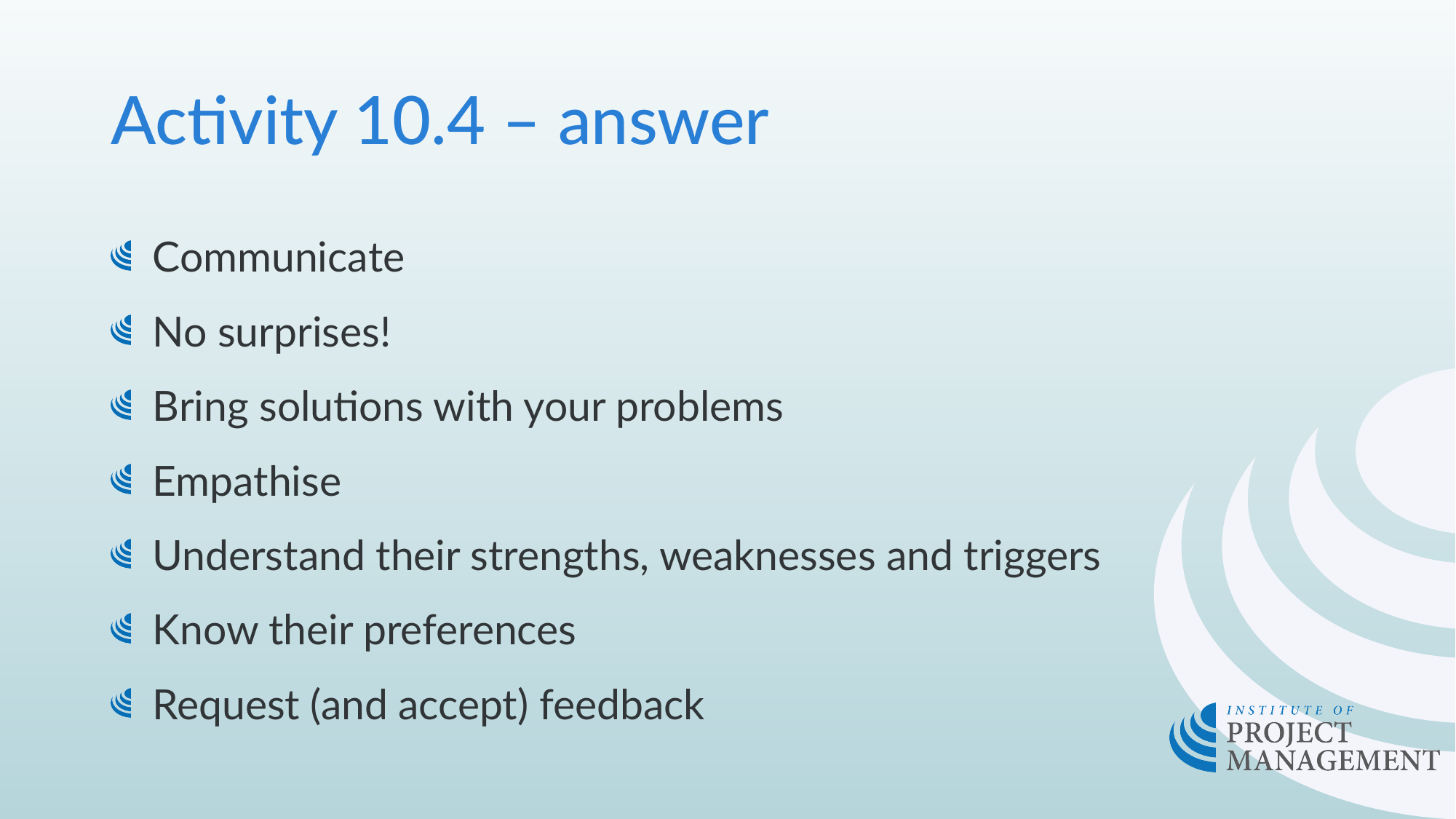

# Activity 10.4 – answer
Communicate
No surprises!
Bring solutions with your problems
Empathise
Understand their strengths, weaknesses and triggers
Know their preferences
Request (and accept) feedback